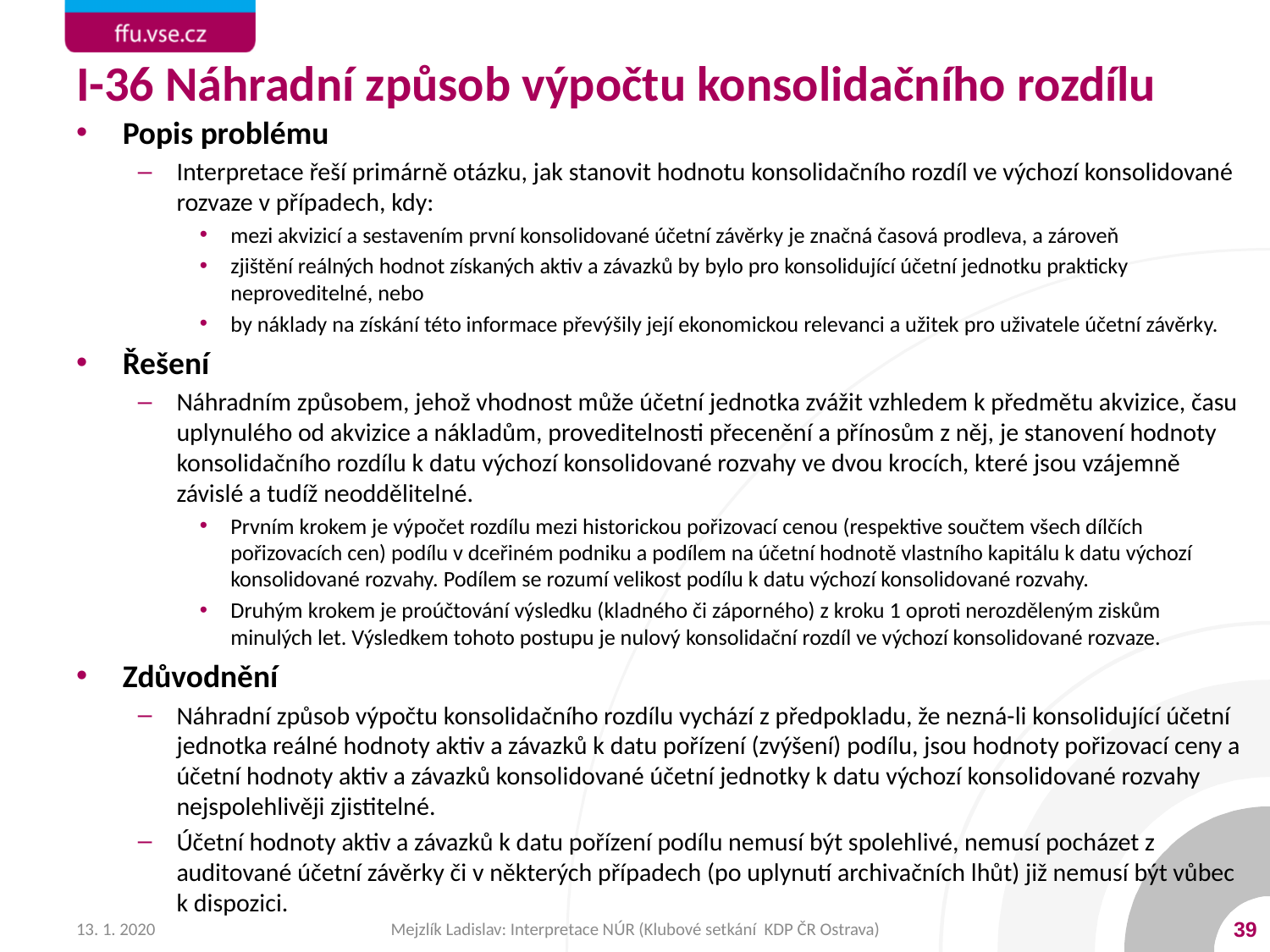

# I-36 Náhradní způsob výpočtu konsolidačního rozdílu
Popis problému
Interpretace řeší primárně otázku, jak stanovit hodnotu konsolidačního rozdíl ve výchozí konsolidované rozvaze v případech, kdy:
mezi akvizicí a sestavením první konsolidované účetní závěrky je značná časová prodleva, a zároveň
zjištění reálných hodnot získaných aktiv a závazků by bylo pro konsolidující účetní jednotku prakticky neproveditelné, nebo
by náklady na získání této informace převýšily její ekonomickou relevanci a užitek pro uživatele účetní závěrky.
Řešení
Náhradním způsobem, jehož vhodnost může účetní jednotka zvážit vzhledem k předmětu akvizice, času uplynulého od akvizice a nákladům, proveditelnosti přecenění a přínosům z něj, je stanovení hodnoty konsolidačního rozdílu k datu výchozí konsolidované rozvahy ve dvou krocích, které jsou vzájemně závislé a tudíž neoddělitelné.
Prvním krokem je výpočet rozdílu mezi historickou pořizovací cenou (respektive součtem všech dílčích pořizovacích cen) podílu v dceřiném podniku a podílem na účetní hodnotě vlastního kapitálu k datu výchozí konsolidované rozvahy. Podílem se rozumí velikost podílu k datu výchozí konsolidované rozvahy.
Druhým krokem je proúčtování výsledku (kladného či záporného) z kroku 1 oproti nerozděleným ziskům minulých let. Výsledkem tohoto postupu je nulový konsolidační rozdíl ve výchozí konsolidované rozvaze.
Zdůvodnění
Náhradní způsob výpočtu konsolidačního rozdílu vychází z předpokladu, že nezná-li konsolidující účetní jednotka reálné hodnoty aktiv a závazků k datu pořízení (zvýšení) podílu, jsou hodnoty pořizovací ceny a účetní hodnoty aktiv a závazků konsolidované účetní jednotky k datu výchozí konsolidované rozvahy nejspolehlivěji zjistitelné.
Účetní hodnoty aktiv a závazků k datu pořízení podílu nemusí být spolehlivé, nemusí pocházet z auditované účetní závěrky či v některých případech (po uplynutí archivačních lhůt) již nemusí být vůbec k dispozici.
13. 1. 2020
Mejzlík Ladislav: Interpretace NÚR (Klubové setkání  KDP ČR Ostrava)
39